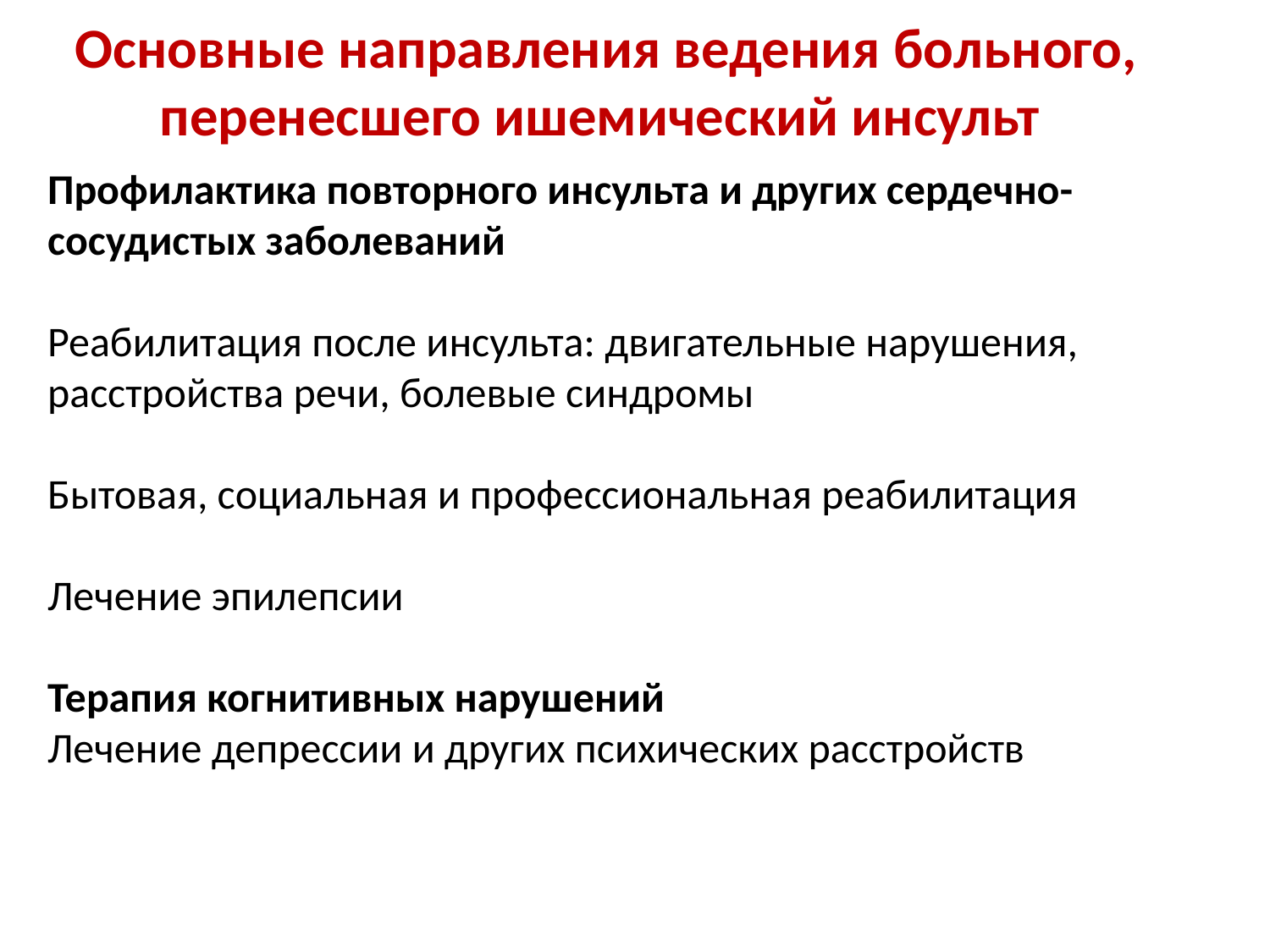

Основные направления ведения больного, перенесшего ишемический инсульт
Профилактика повторного инсульта и других сердечно-сосудистых заболеваний

Реабилитация после инсульта: двигательные нарушения, расстройства речи, болевые синдромы

Бытовая, социальная и профессиональная реабилитация

Лечение эпилепсии

Терапия когнитивных нарушений
Лечение депрессии и других психических расстройств